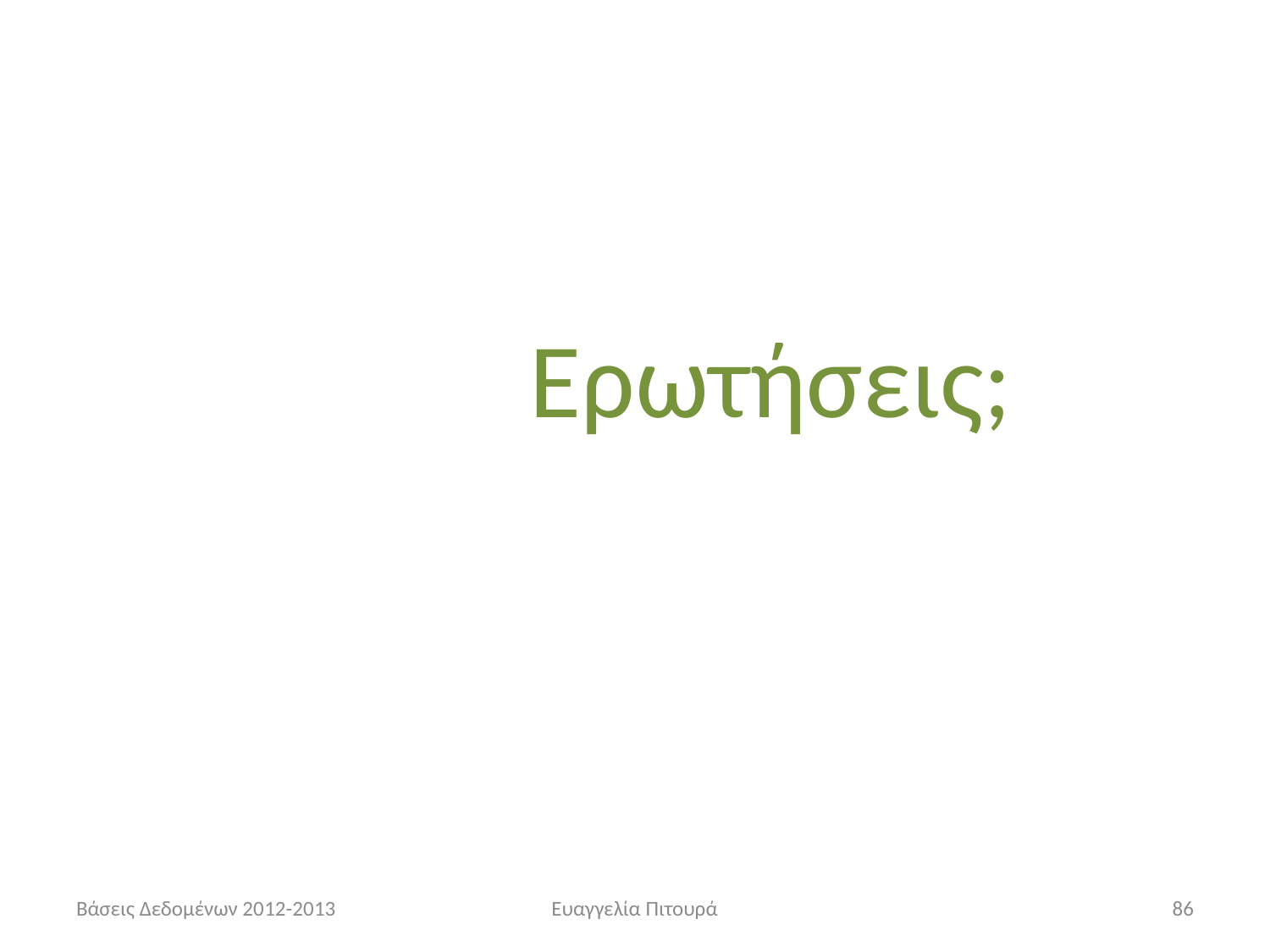

Ερωτήσεις;
Βάσεις Δεδομένων 2012-2013
Ευαγγελία Πιτουρά
86